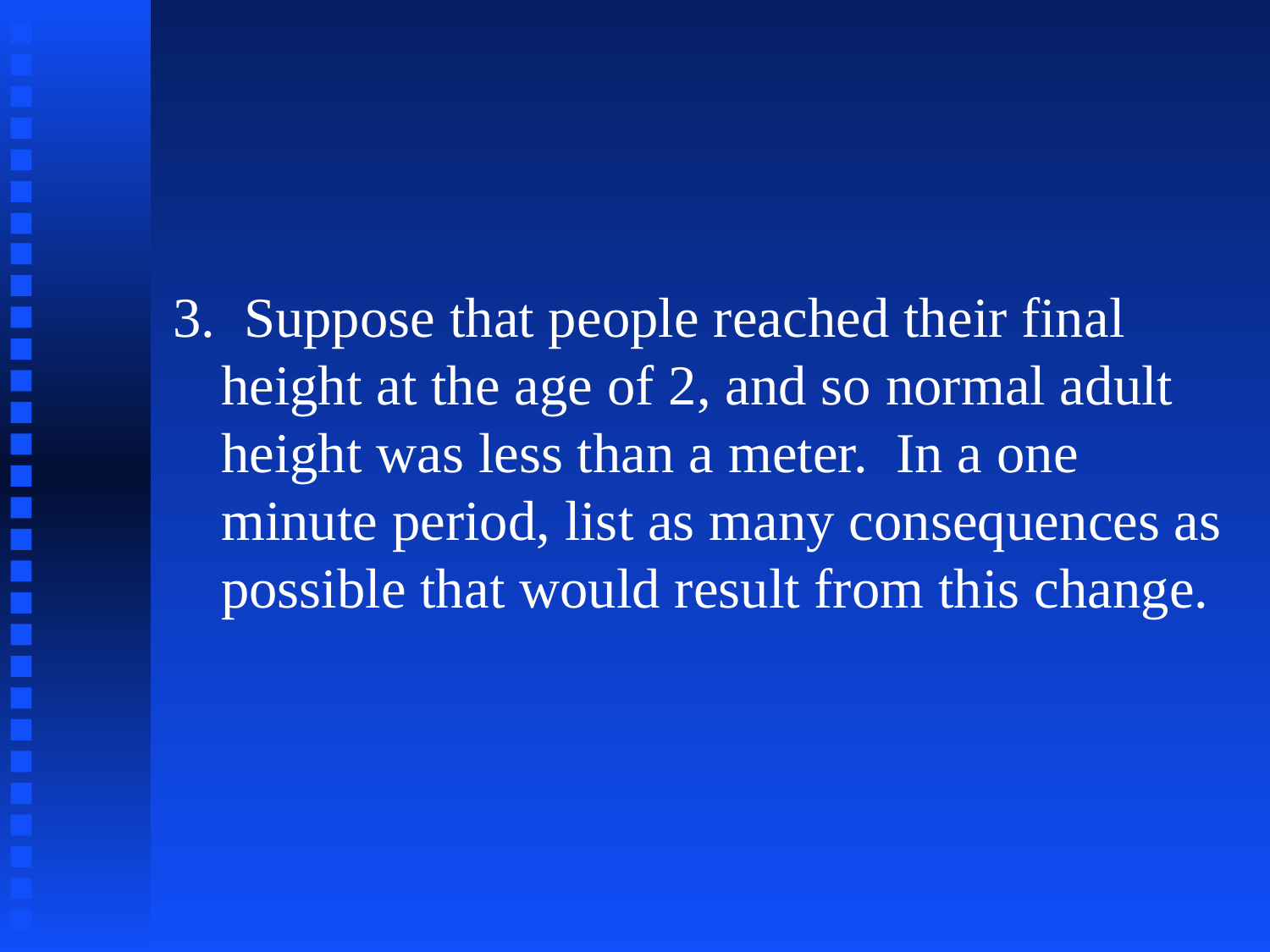

#
3.  Suppose that people reached their final height at the age of 2, and so normal adult height was less than a meter.  In a one minute period, list as many consequences as possible that would result from this change.